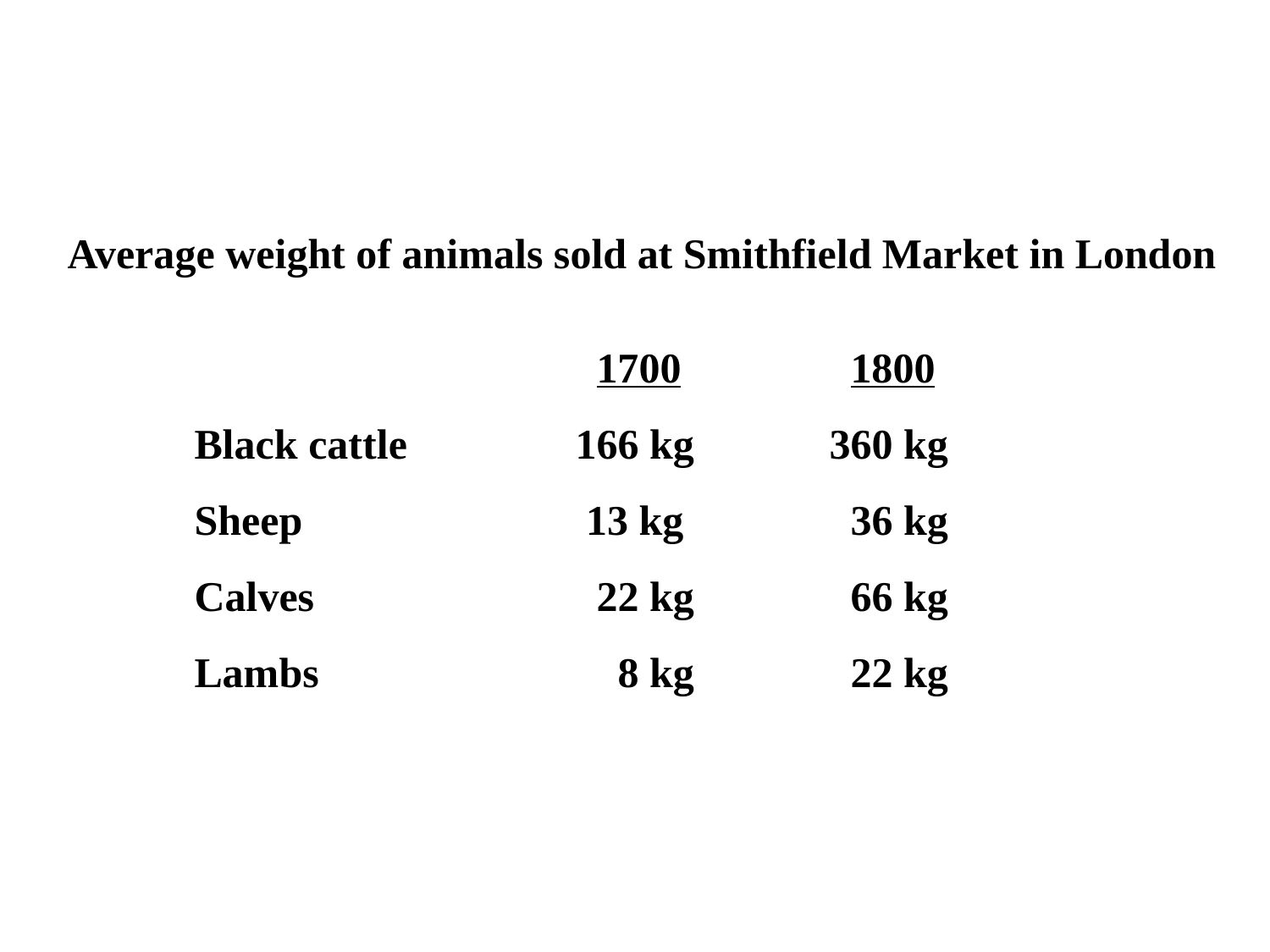

Average weight of animals sold at Smithfield Market in London

				  1700	 	  1800
	Black cattle		166 kg		360 kg
	Sheep  		 13 kg 		  36 kg
	Calves  		  22 kg		  66 kg
	Lambs      		    8 kg 	  22 kg